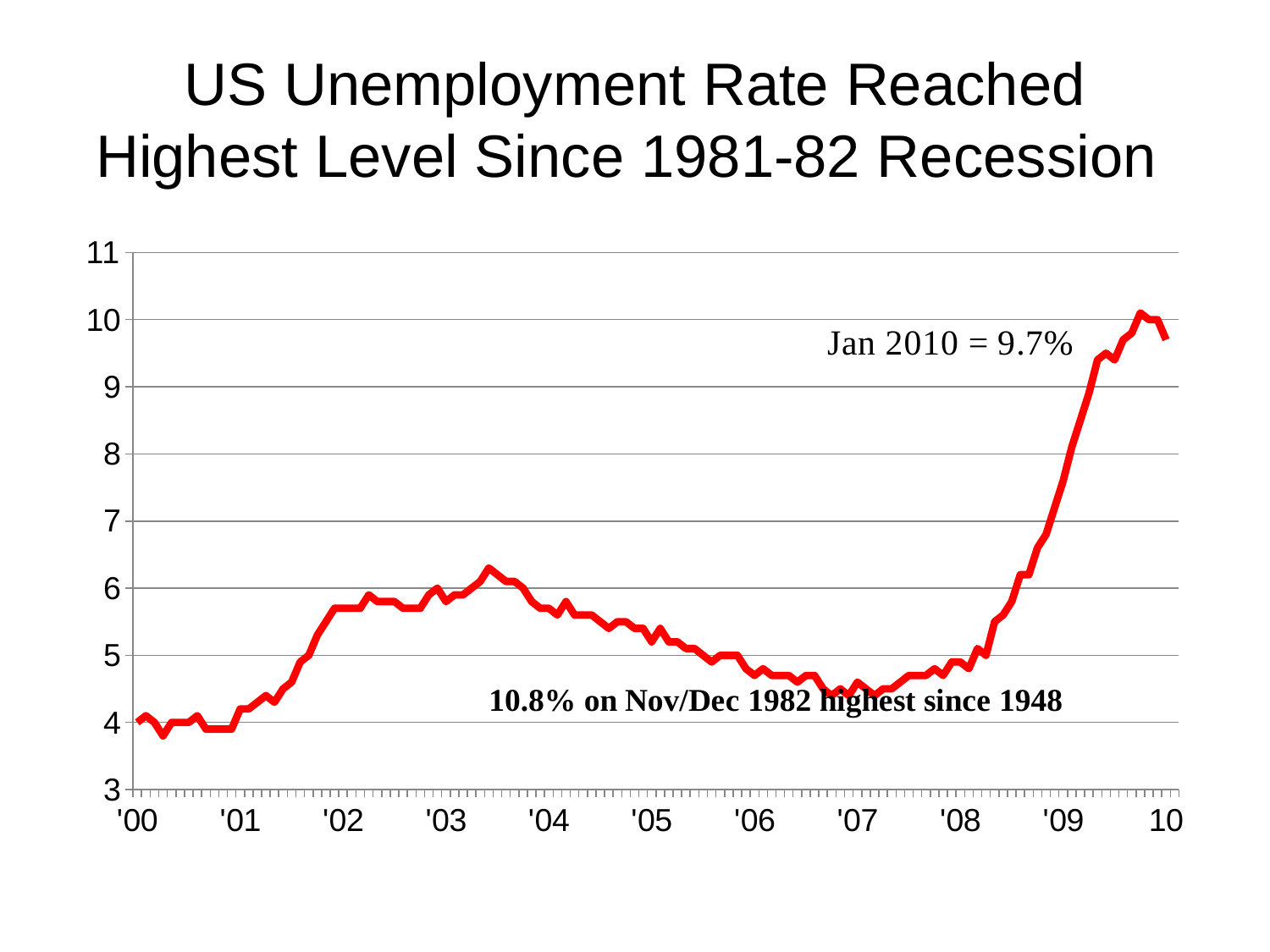

# US Unemployment Rate Reached Highest Level Since 1981-82 Recession

### Chart

| Category | Series 1 |
|---|---|
| '00 | 4.0 |
|  | 4.1 |
|  | 4.0 |
|  | 3.8 |
|  | 4.0 |
|  | 4.0 |
|  | 4.0 |
|  | 4.1 |
|  | 3.9 |
|  | 3.9 |
|  | 3.9 |
|  | 3.9 |
| '01 | 4.2 |
|  | 4.2 |
|  | 4.3 |
|  | 4.4 |
|  | 4.3 |
|  | 4.5 |
|  | 4.6 |
|  | 4.9 |
|  | 5.0 |
|  | 5.3 |
|  | 5.5 |
|  | 5.7 |
| '02 | 5.7 |
|  | 5.7 |
|  | 5.7 |
|  | 5.9 |
|  | 5.8 |
|  | 5.8 |
|  | 5.8 |
|  | 5.7 |
|  | 5.7 |
|  | 5.7 |
|  | 5.9 |
|  | 6.0 |
| '03 | 5.8 |
|  | 5.9 |
|  | 5.9 |
|  | 6.0 |
|  | 6.1 |
|  | 6.3 |
|  | 6.2 |
|  | 6.1 |
|  | 6.1 |
|  | 6.0 |
|  | 5.8 |
|  | 5.7 |
| '04 | 5.7 |
|  | 5.6 |
|  | 5.8 |
|  | 5.6 |
|  | 5.6 |
|  | 5.6 |
|  | 5.5 |
|  | 5.4 |
|  | 5.5 |
|  | 5.5 |
|  | 5.4 |
|  | 5.4 |
| '05 | 5.2 |
|  | 5.4 |
|  | 5.2 |
|  | 5.2 |
|  | 5.1 |
|  | 5.1 |
|  | 5.0 |
|  | 4.9 |
|  | 5.0 |
|  | 5.0 |
|  | 5.0 |
|  | 4.8 |
| '06 | 4.7 |
|  | 4.8 |
|  | 4.7 |
|  | 4.7 |
|  | 4.7 |
|  | 4.6 |
|  | 4.7 |
|  | 4.7 |
|  | 4.5 |
|  | 4.4 |
|  | 4.5 |
|  | 4.4 |
| '07 | 4.6 |
|  | 4.5 |
|  | 4.4 |
|  | 4.5 |
|  | 4.5 |
|  | 4.6 |
|  | 4.7 |
|  | 4.7 |
|  | 4.7 |
|  | 4.8 |
|  | 4.7 |
|  | 4.9 |
| '08 | 4.9 |
|  | 4.8 |
|  | 5.1 |
|  | 5.0 |
|  | 5.5 |
|  | 5.6 |
|  | 5.8 |
|  | 6.2 |
|  | 6.2 |
|  | 6.6 |
|  | 6.8 |
|  | 7.2 |
| '09 | 7.6 |
|  | 8.1 |
|  | 8.5 |
|  | 8.9 |
|  | 9.4 |
|  | 9.5 |
|  | 9.4 |
|  | 9.700000000000001 |
|  | 9.8 |
|  | 10.1 |
|  | 10.0 |
|  | 10.0 |
| 10 | 9.700000000000001 |